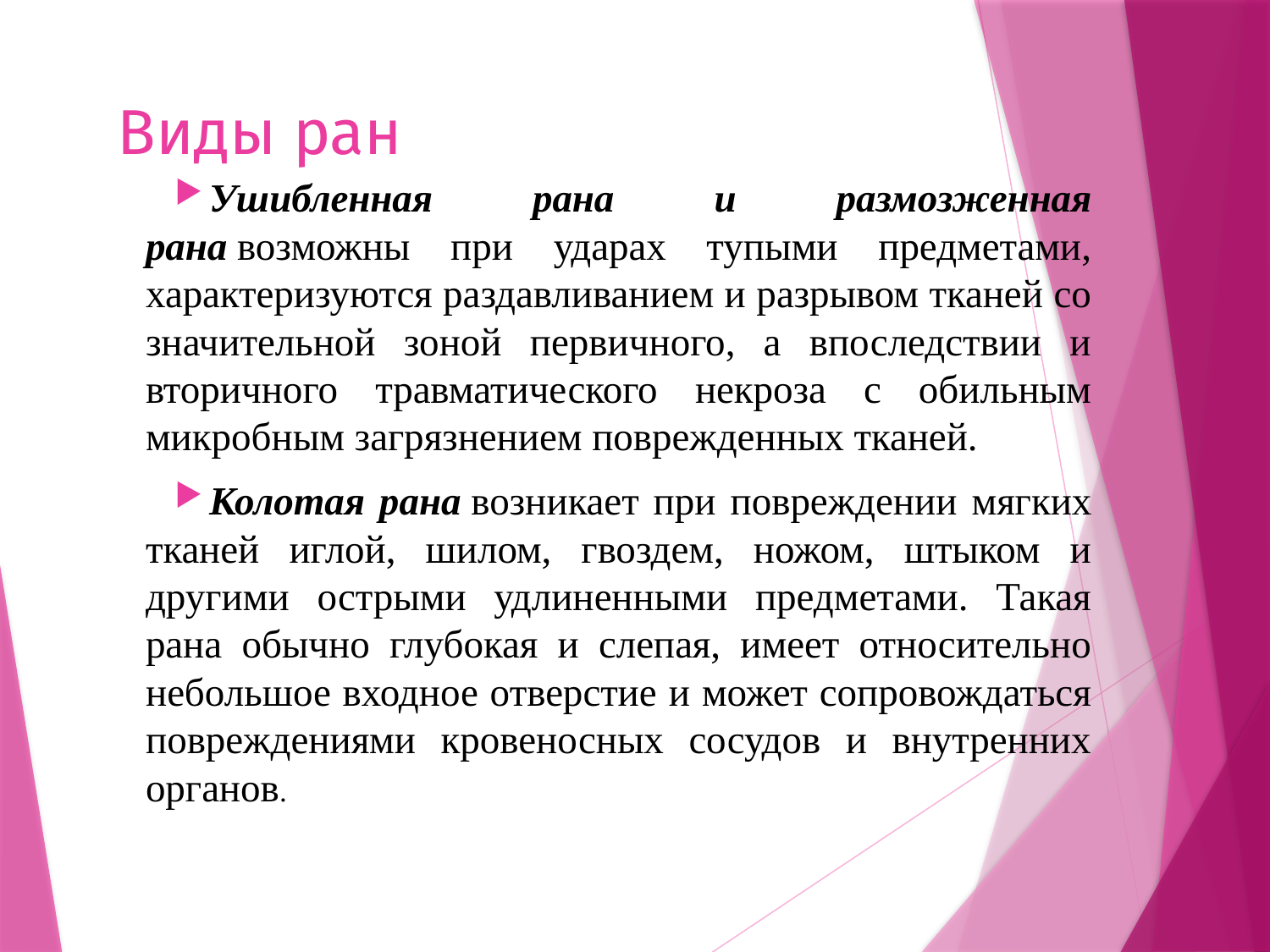

# Виды ран
Ушибленная рана и размозженная рана возможны при ударах тупыми предметами, характеризуются раздавливанием и разрывом тканей со значительной зоной первичного, а впоследствии и вторичного травматического некроза с обильным микробным загрязнением поврежденных тканей.
Колотая рана возникает при повреждении мягких тканей иглой, шилом, гвоздем, ножом, штыком и другими острыми удлиненными предметами. Такая рана обычно глубокая и слепая, имеет относительно небольшое входное отверстие и может сопровождаться повреждениями кровеносных сосудов и внутренних органов.